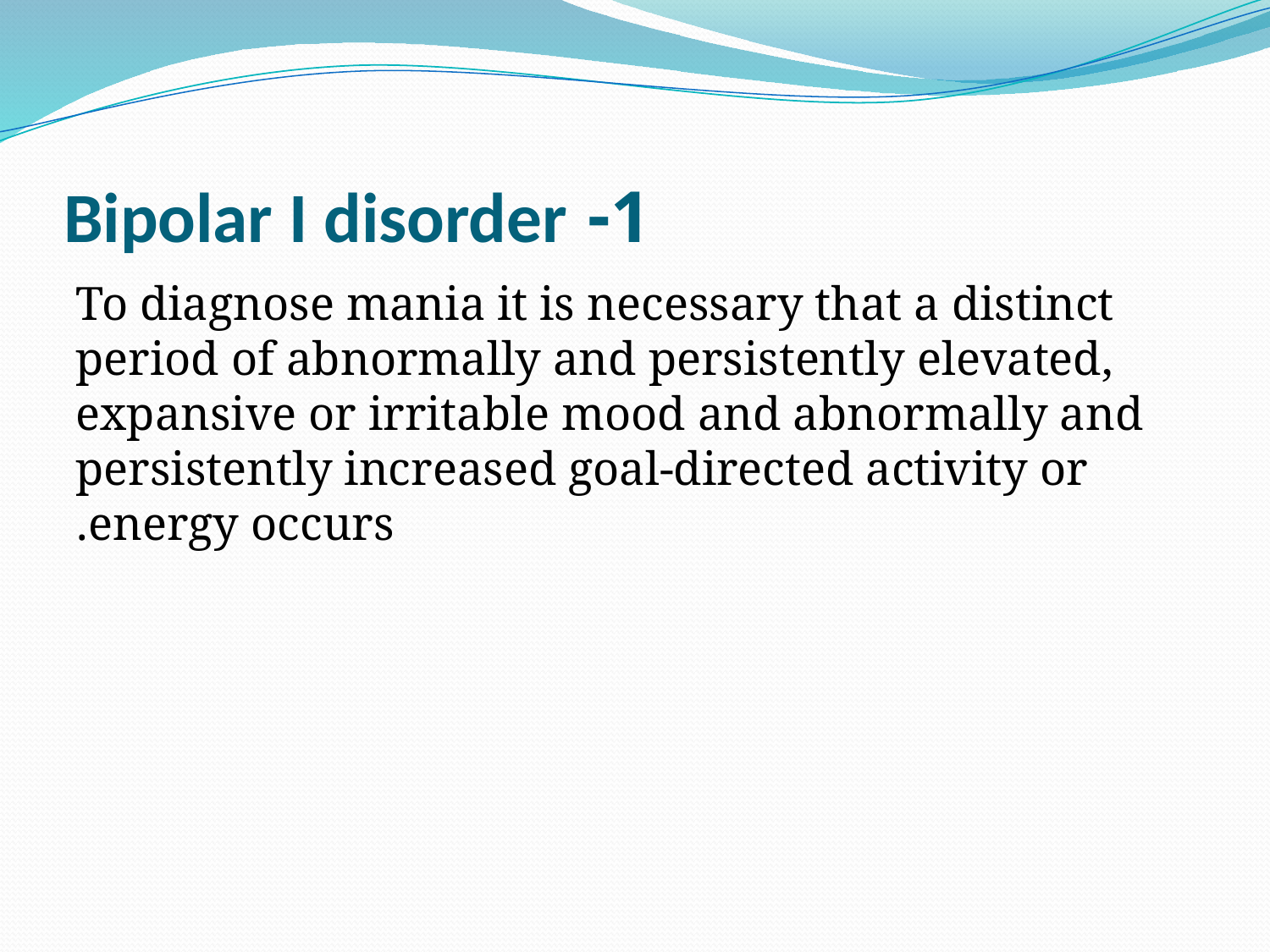

# 1- Bipolar I disorder
 	To diagnose mania it is necessary that a distinct period of abnormally and persistently elevated, expansive or irritable mood and abnormally and persistently increased goal-directed activity or energy occurs.